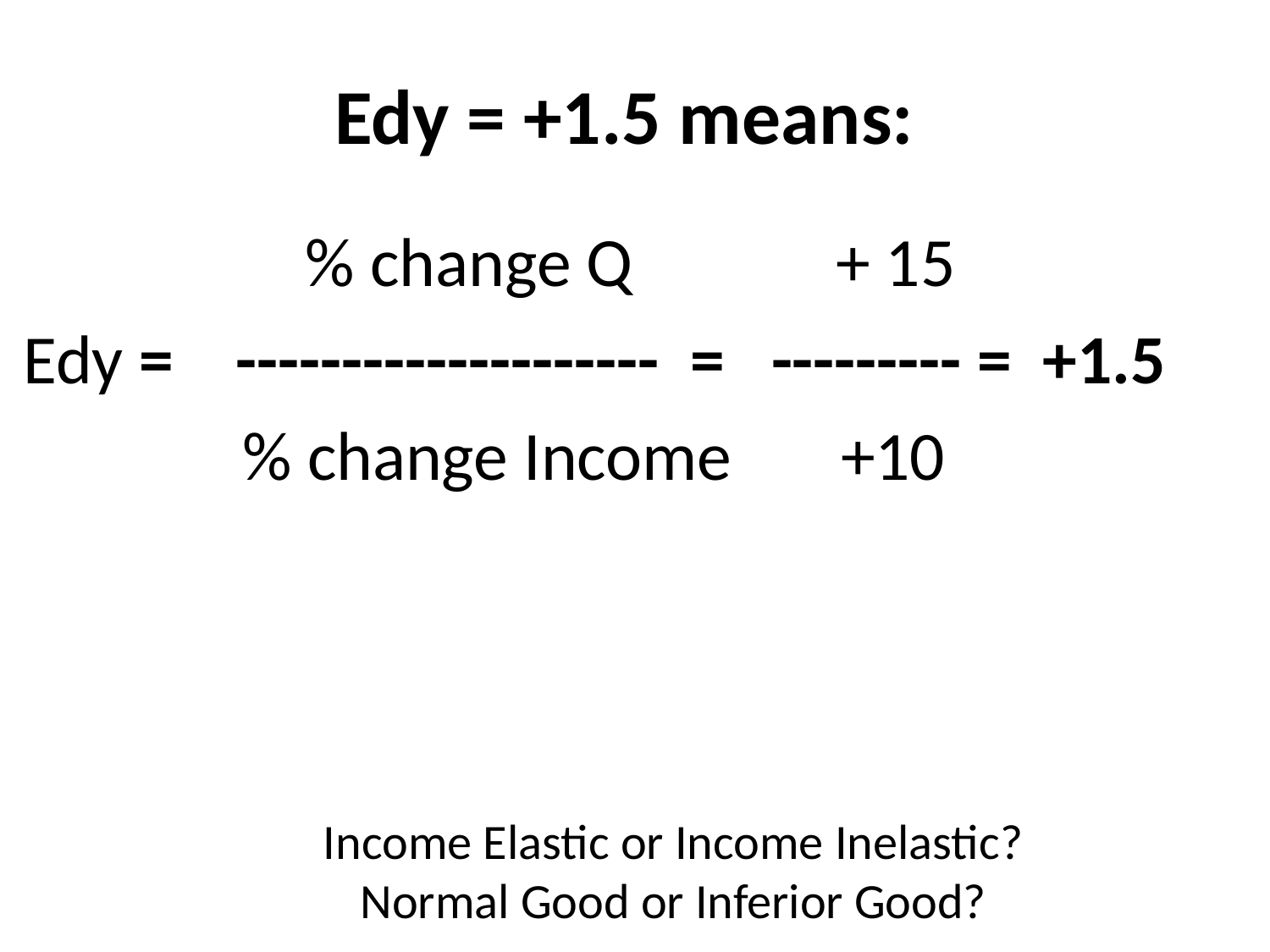

# Edy = +1.5 means:
                  % change Q             + 15
Edy =    --------------------  =   --------- =  +1.5
              % change Income       +10

Income Elastic or Income Inelastic?
Normal Good or Inferior Good?